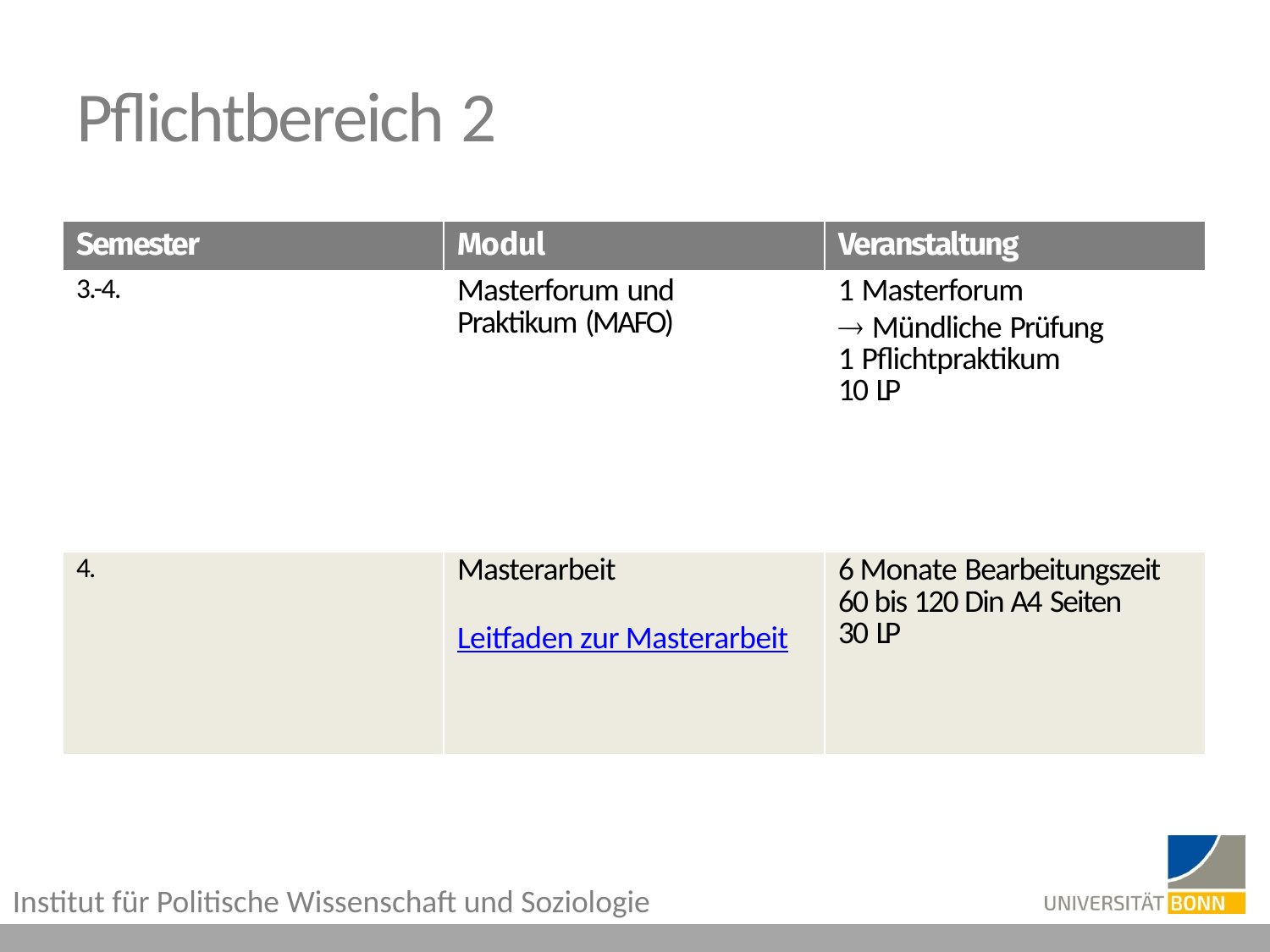

# Pflichtbereich 2
| Semester | Modul | Veranstaltung |
| --- | --- | --- |
| 3.-4. | Masterforum und Praktikum (MAFO) | 1 Masterforum → Mündliche Prüfung 1 Pflichtpraktikum 10 LP |
| 4. | Masterarbeit Leitfaden zur Masterarbeit | 6 Monate Bearbeitungszeit 60 bis 120 Din A4 Seiten 30 LP |